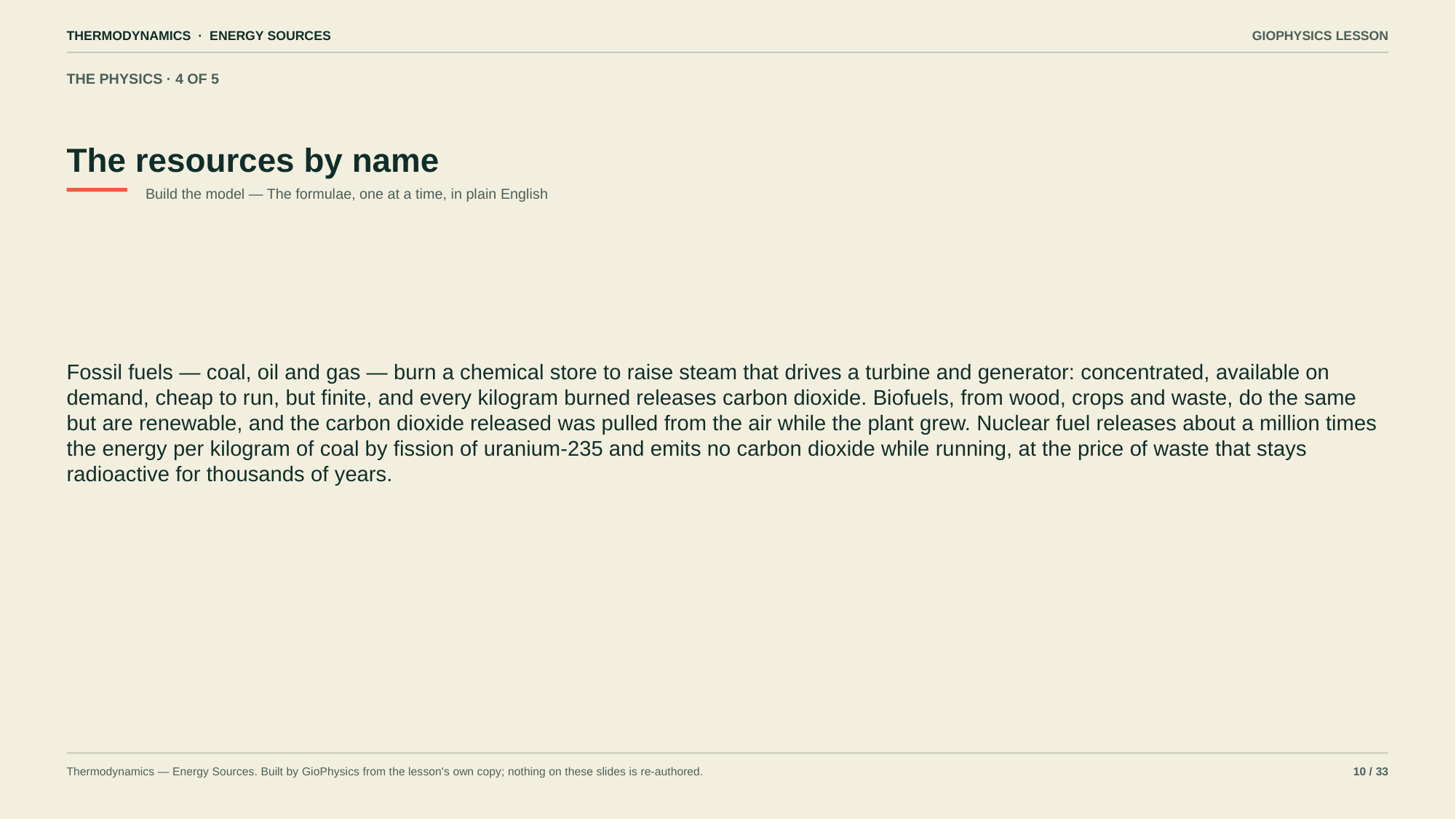

THERMODYNAMICS  ·  ENERGY SOURCES
GIOPHYSICS LESSON

THE PHYSICS · 4 OF 5
The resources by name
Build the model — The formulae, one at a time, in plain English

Fossil fuels — coal, oil and gas — burn a chemical store to raise steam that drives a turbine and generator: concentrated, available on demand, cheap to run, but finite, and every kilogram burned releases carbon dioxide. Biofuels, from wood, crops and waste, do the same but are renewable, and the carbon dioxide released was pulled from the air while the plant grew. Nuclear fuel releases about a million times the energy per kilogram of coal by fission of uranium-235 and emits no carbon dioxide while running, at the price of waste that stays radioactive for thousands of years.

Thermodynamics — Energy Sources. Built by GioPhysics from the lesson's own copy; nothing on these slides is re-authored.
10 / 33